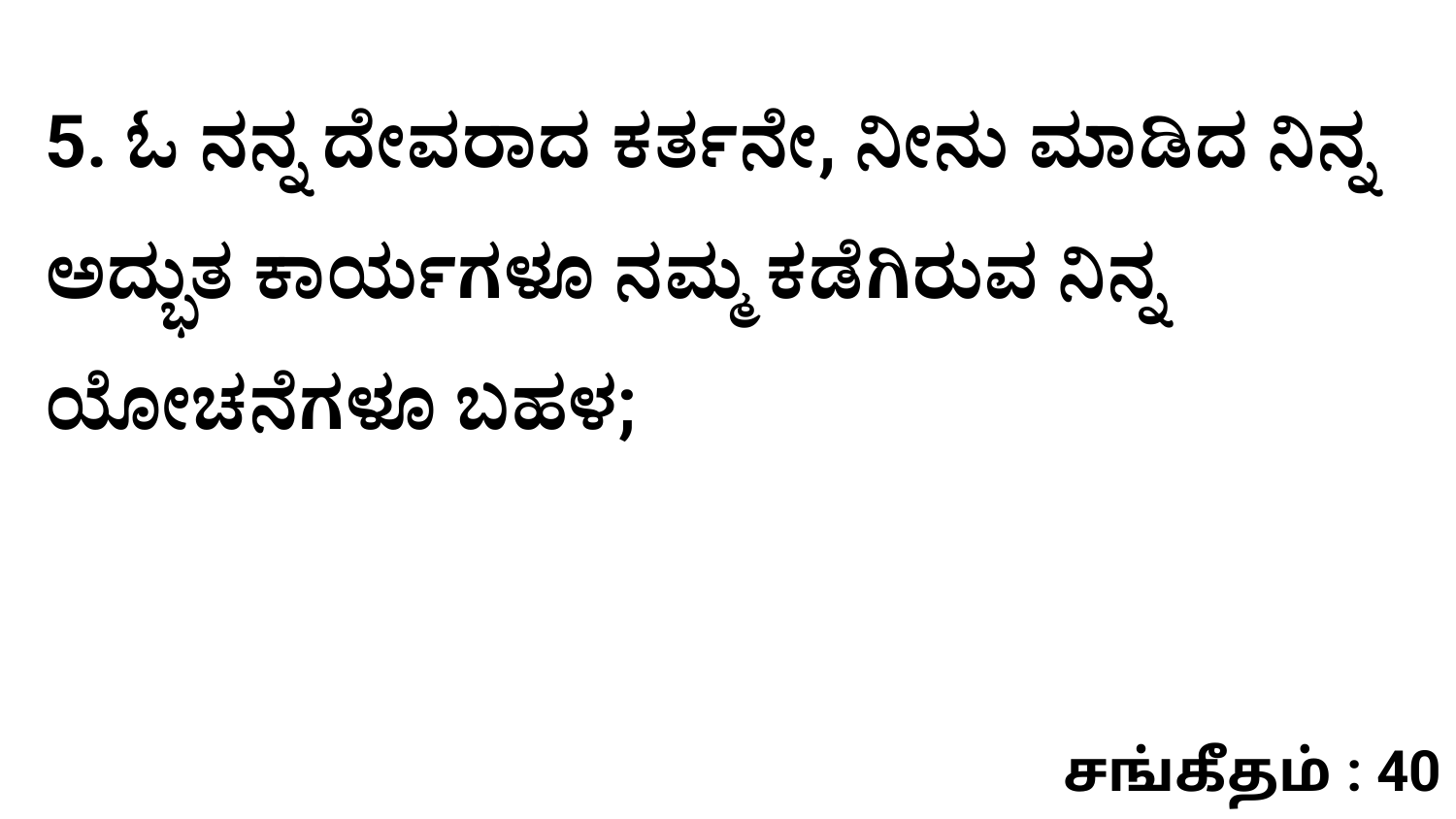

5. ಓ ನನ್ನ ದೇವರಾದ ಕರ್ತನೇ, ನೀನು ಮಾಡಿದ ನಿನ್ನ ಅದ್ಭುತ ಕಾರ್ಯಗಳೂ ನಮ್ಮ ಕಡೆಗಿರುವ ನಿನ್ನ ಯೋಚನೆಗಳೂ ಬಹಳ;
சங்கீதம் : 40